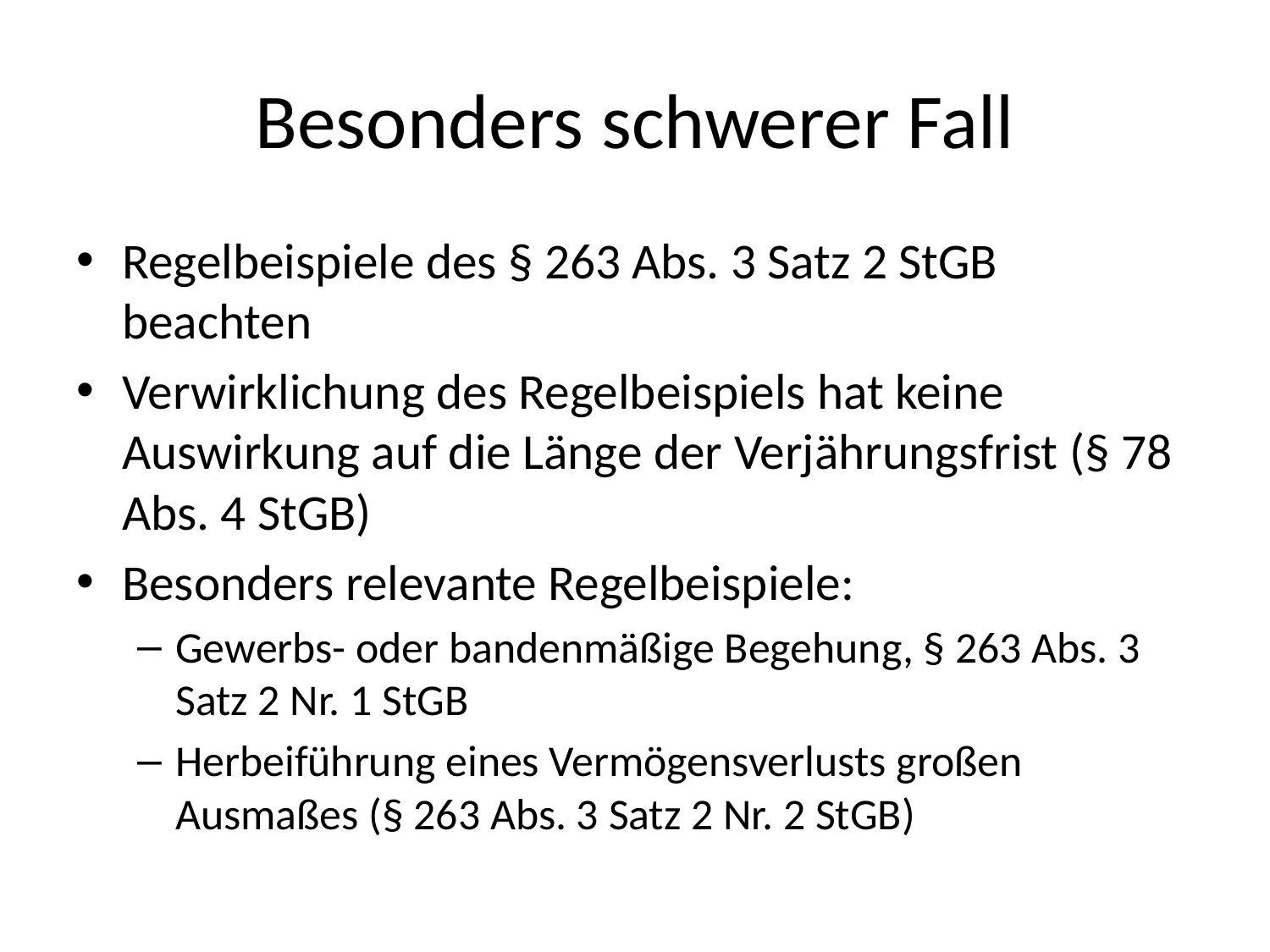

# Besonders schwerer Fall
Regelbeispiele des § 263 Abs. 3 Satz 2 StGB beachten
Verwirklichung des Regelbeispiels hat keine Auswirkung auf die Länge der Verjährungsfrist (§ 78 Abs. 4 StGB)
Besonders relevante Regelbeispiele:
Gewerbs- oder bandenmäßige Begehung, § 263 Abs. 3 Satz 2 Nr. 1 StGB
Herbeiführung eines Vermögensverlusts großen Ausmaßes (§ 263 Abs. 3 Satz 2 Nr. 2 StGB)